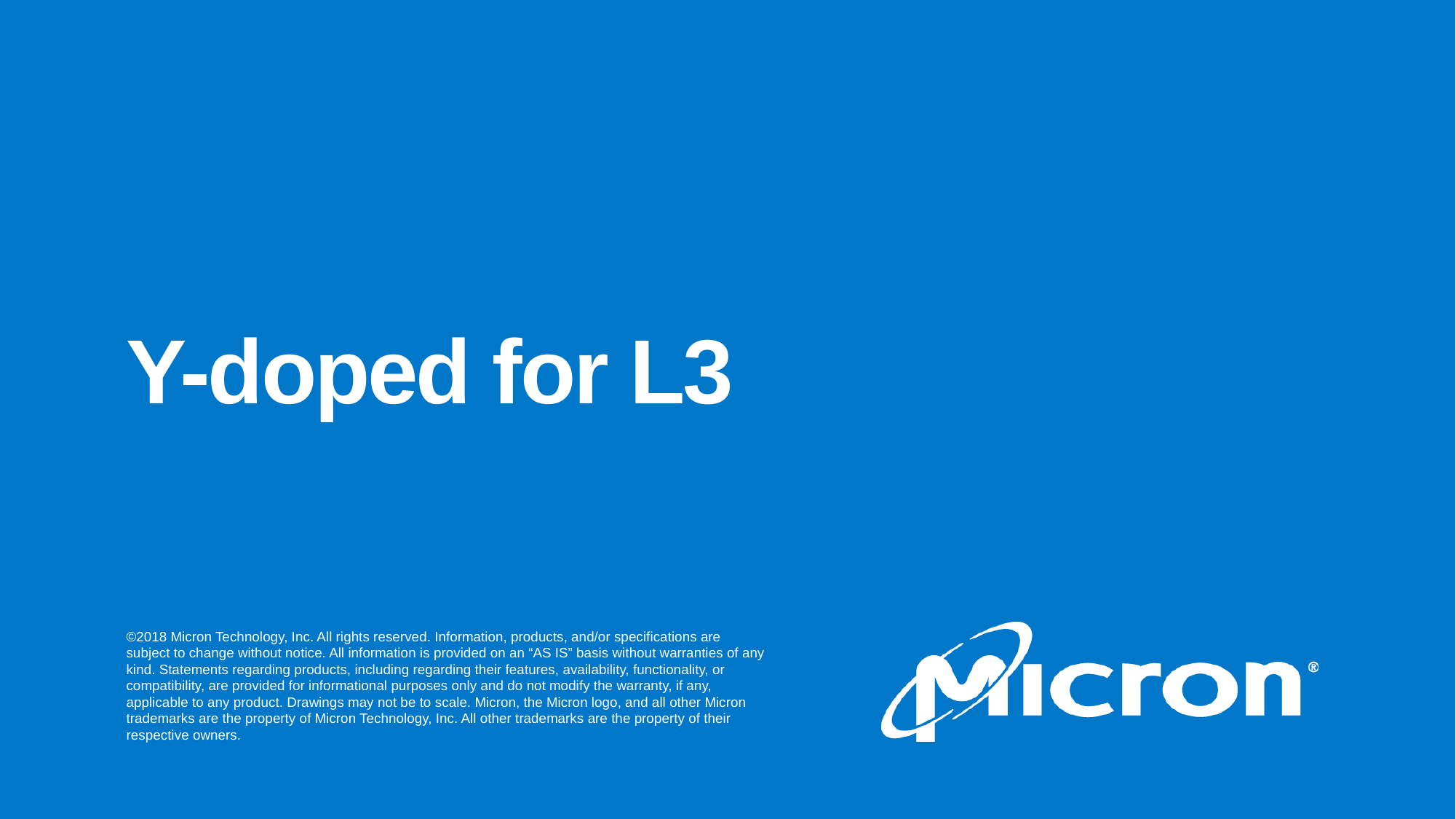

# Y-doped for L3

Micron Confidential
1